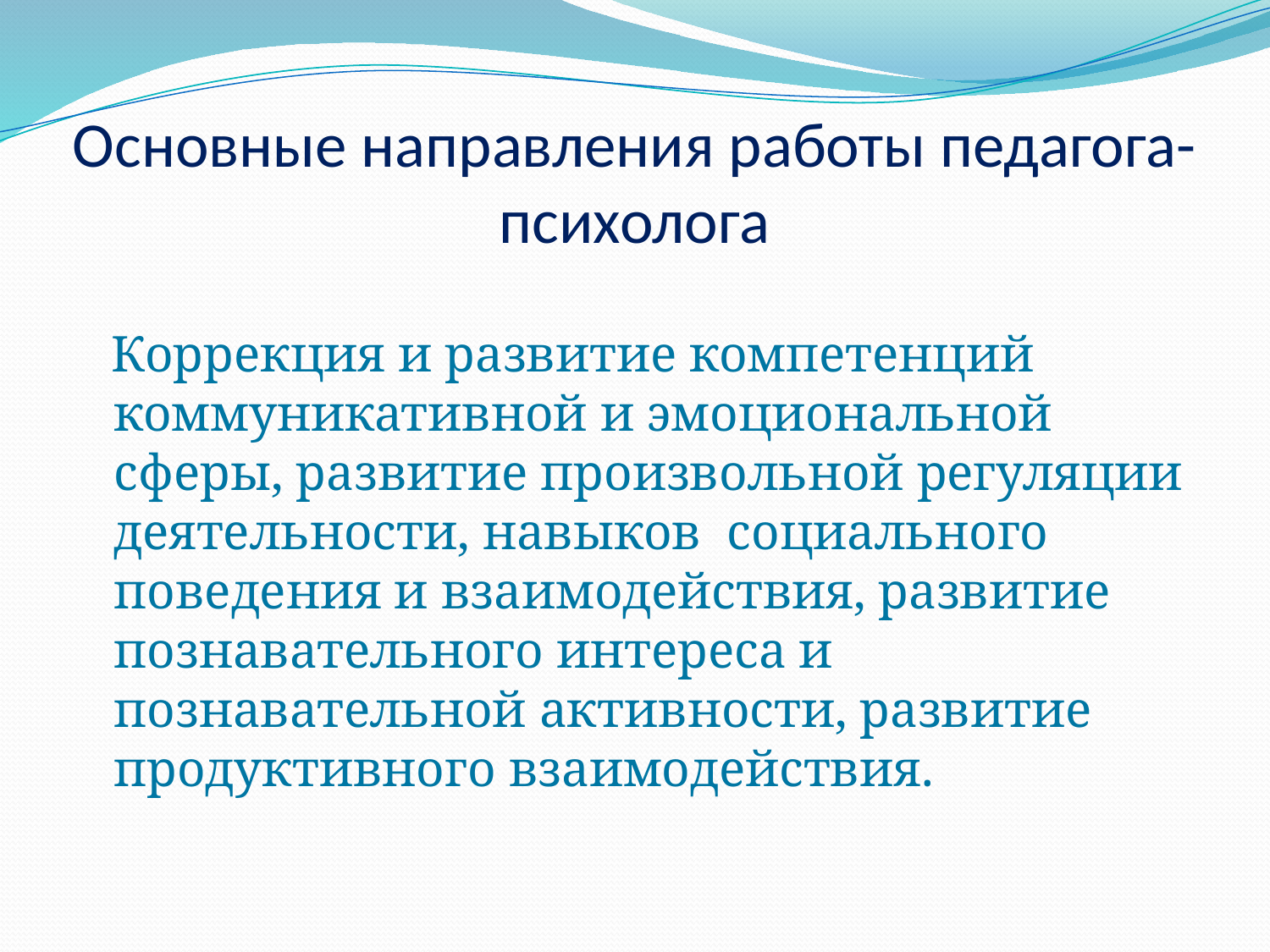

# Основные направления работы педагога-психолога
   Коррекция и развитие компетенций коммуникативной и эмоциональной сферы, развитие произвольной регуляции деятельности, навыков  социального поведения и взаимодействия, развитие познавательного интереса и познавательной активности, развитие продуктивного взаимодействия.